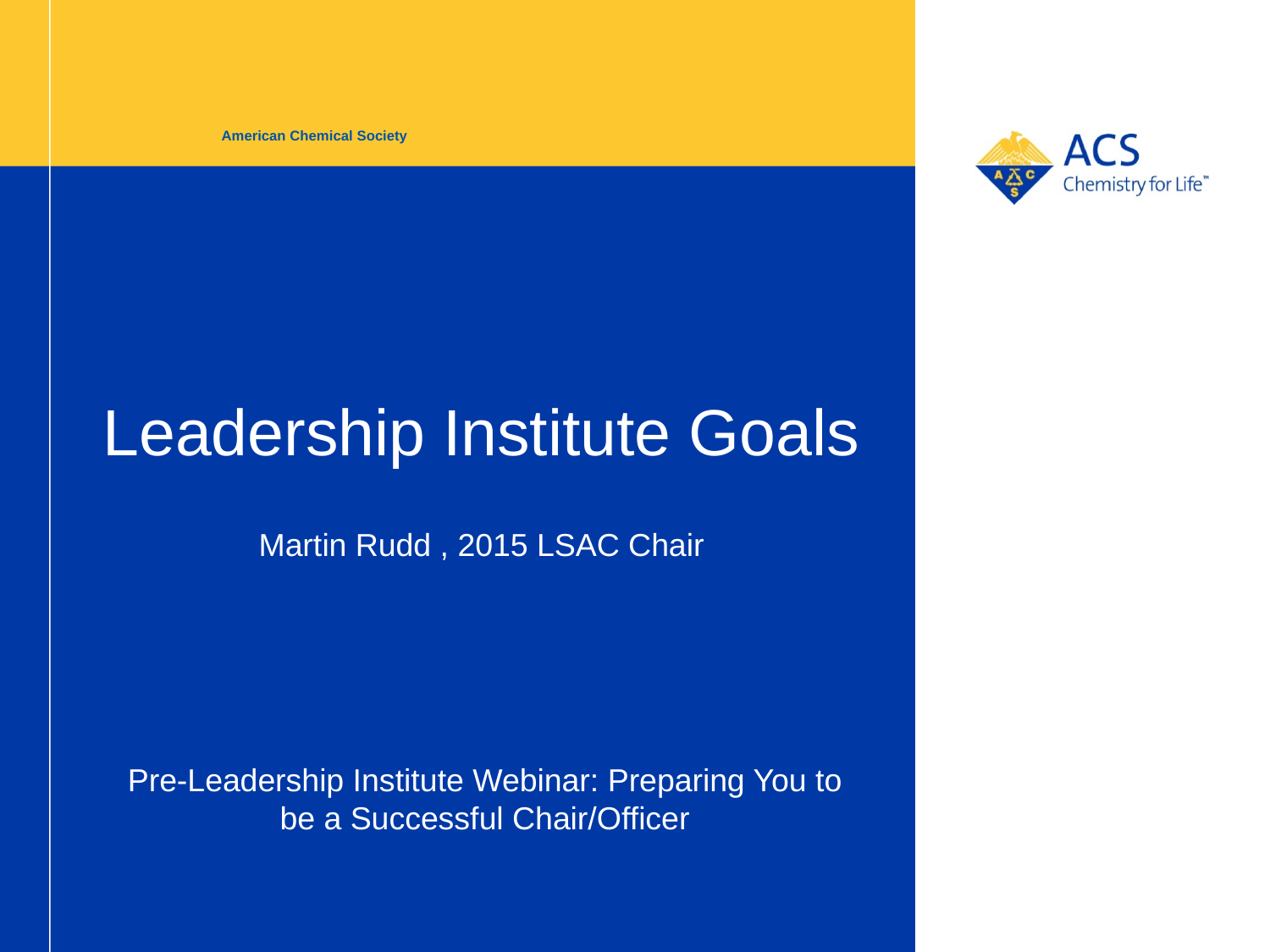

American Chemical Society
# Leadership Institute Goals
Martin Rudd , 2015 LSAC Chair
Pre-Leadership Institute Webinar: Preparing You to be a Successful Chair/Officer